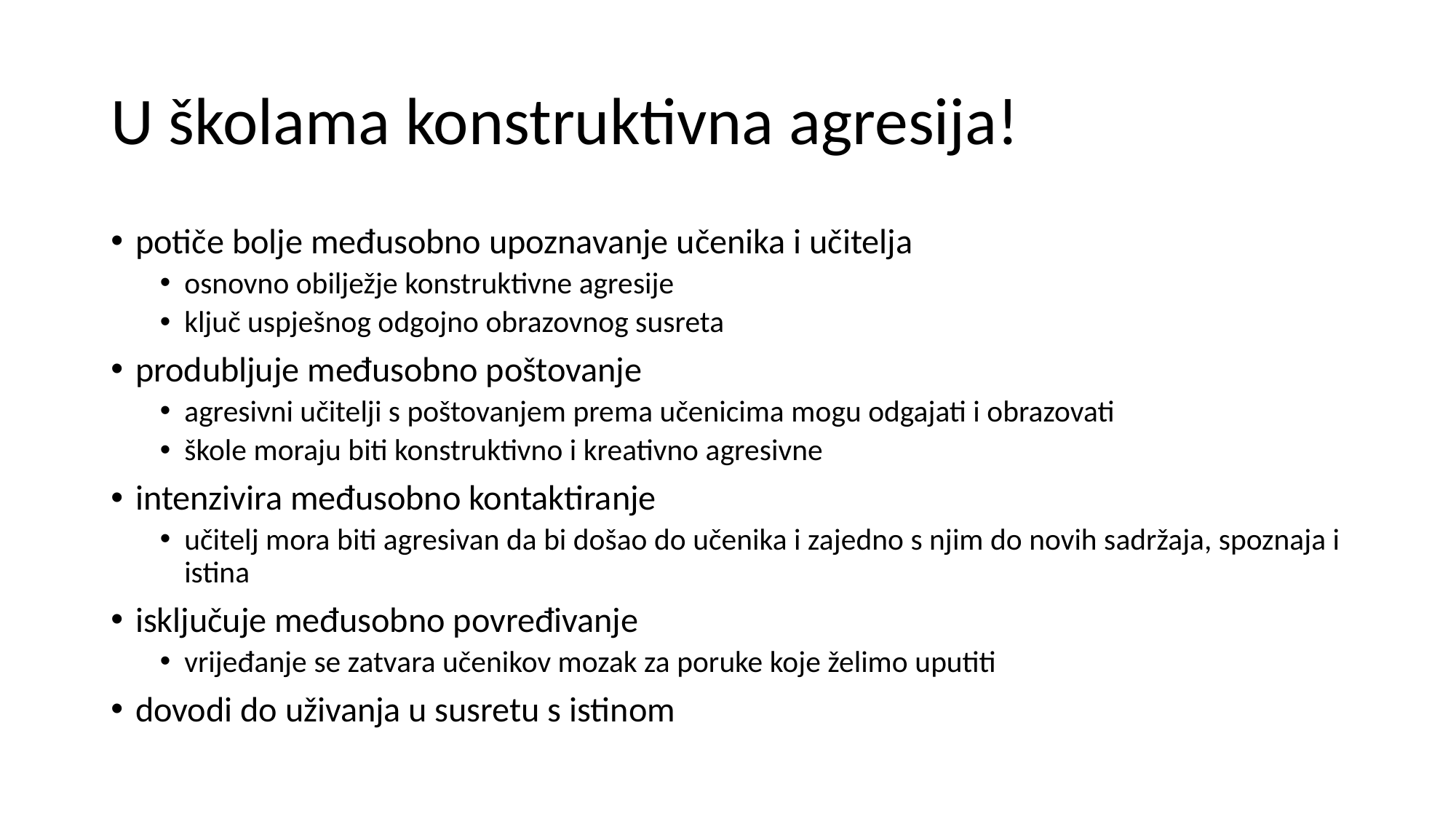

# U školama konstruktivna agresija!
potiče bolje međusobno upoznavanje učenika i učitelja
osnovno obilježje konstruktivne agresije
ključ uspješnog odgojno obrazovnog susreta
produbljuje međusobno poštovanje
agresivni učitelji s poštovanjem prema učenicima mogu odgajati i obrazovati
škole moraju biti konstruktivno i kreativno agresivne
intenzivira međusobno kontaktiranje
učitelj mora biti agresivan da bi došao do učenika i zajedno s njim do novih sadržaja, spoznaja i istina
isključuje međusobno povređivanje
vrijeđanje se zatvara učenikov mozak za poruke koje želimo uputiti
dovodi do uživanja u susretu s istinom